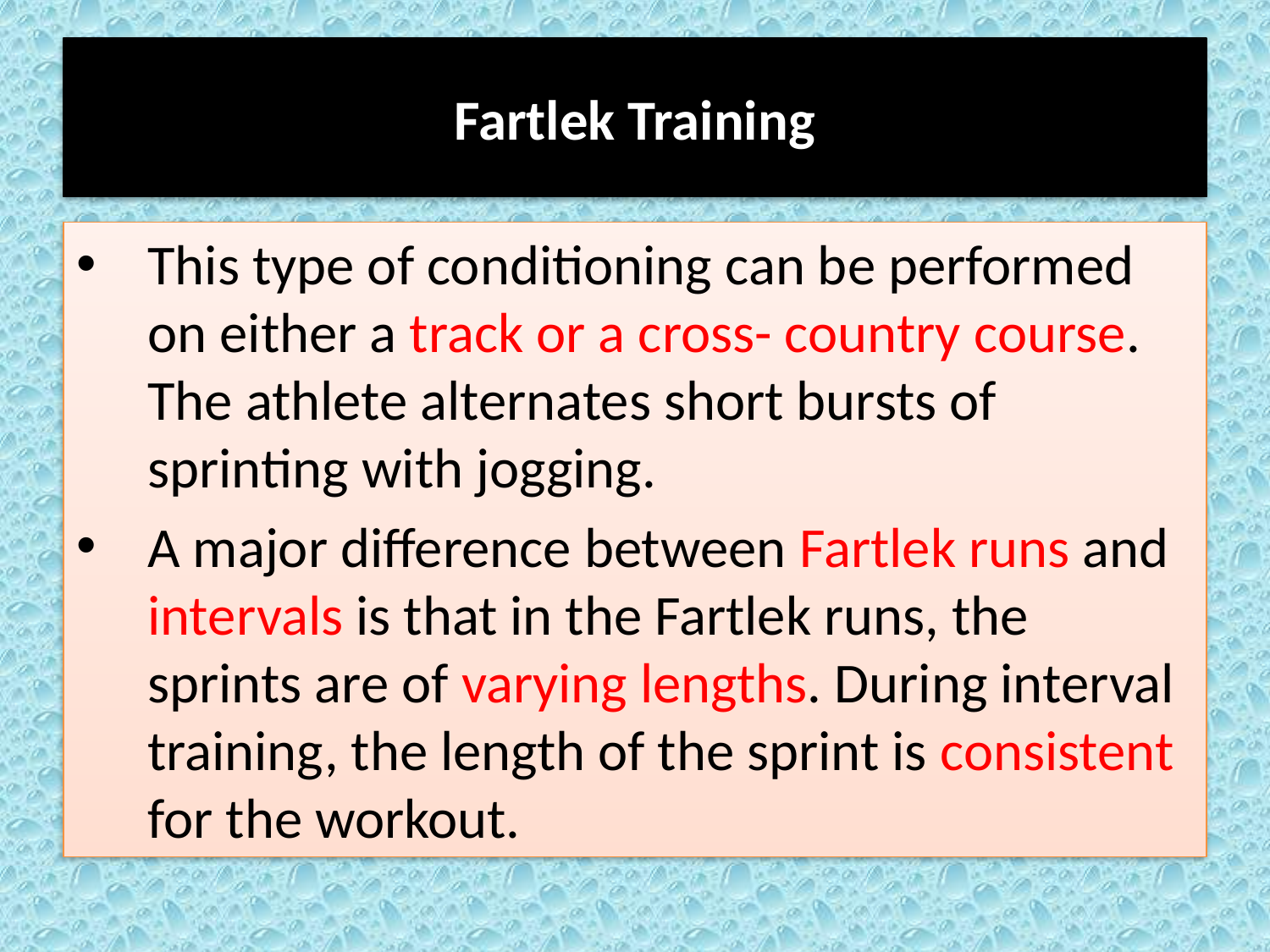

# Fartlek Training
This type of conditioning can be performed on either a track or a cross- country course. The athlete alternates short bursts of sprinting with jogging.
A major difference between Fartlek runs and intervals is that in the Fartlek runs, the sprints are of varying lengths. During interval training, the length of the sprint is consistent for the workout.